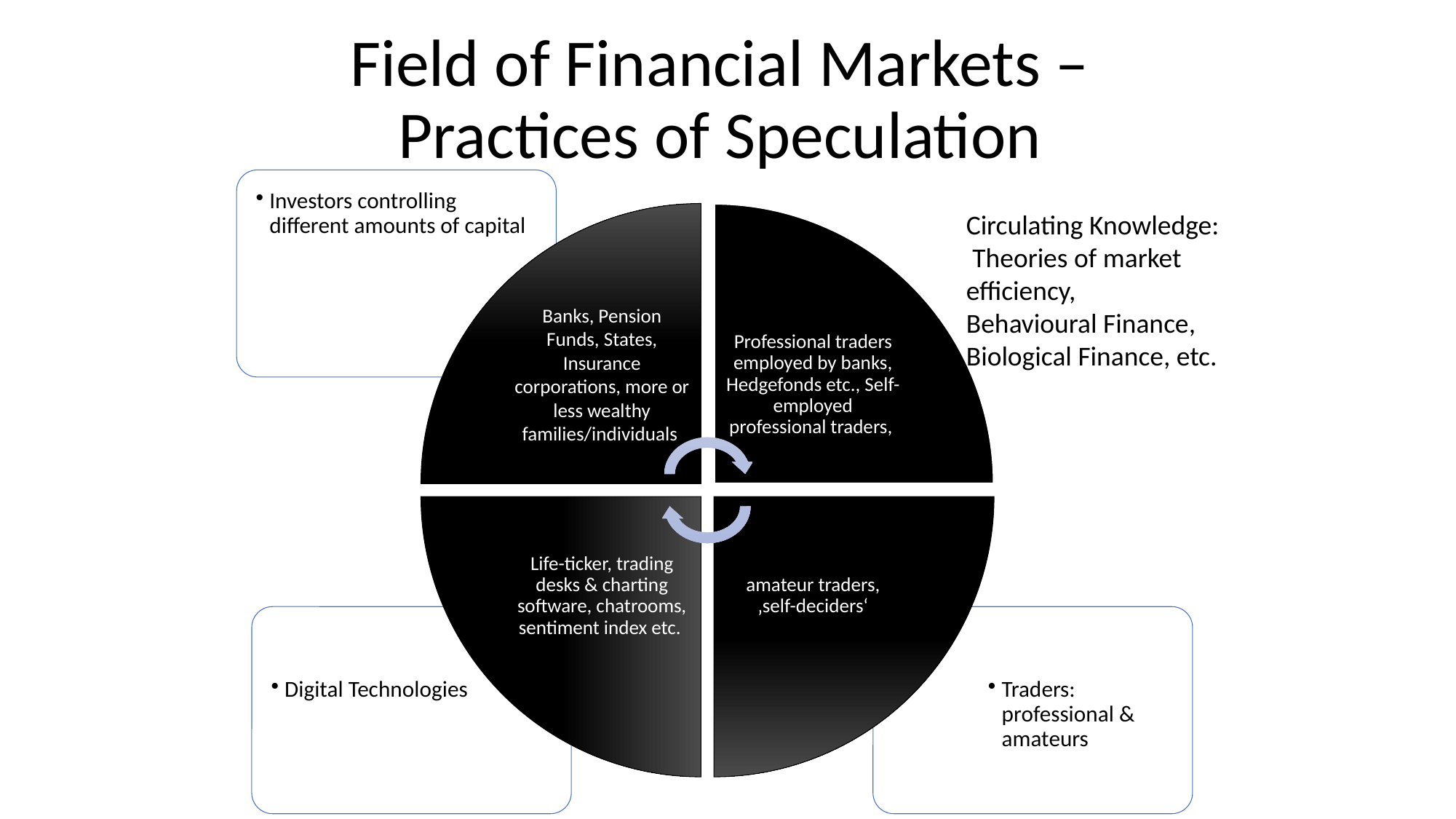

# Field of Financial Markets – Practices of Speculation
Digital Technologies
Traders: professional & amateurs
Investors controlling different amounts of capital
Banks, Pension Funds, States, Insurance corporations, more or less wealthy families/individuals

Professional traders employed by banks, Hedgefonds etc., Self-employed professional traders,
amateur traders, ‚self-deciders‘
Life-ticker, trading desks & charting software, chatrooms, sentiment index etc.
Circulating Knowledge:
 Theories of market
efficiency,
Behavioural Finance,
Biological Finance, etc.